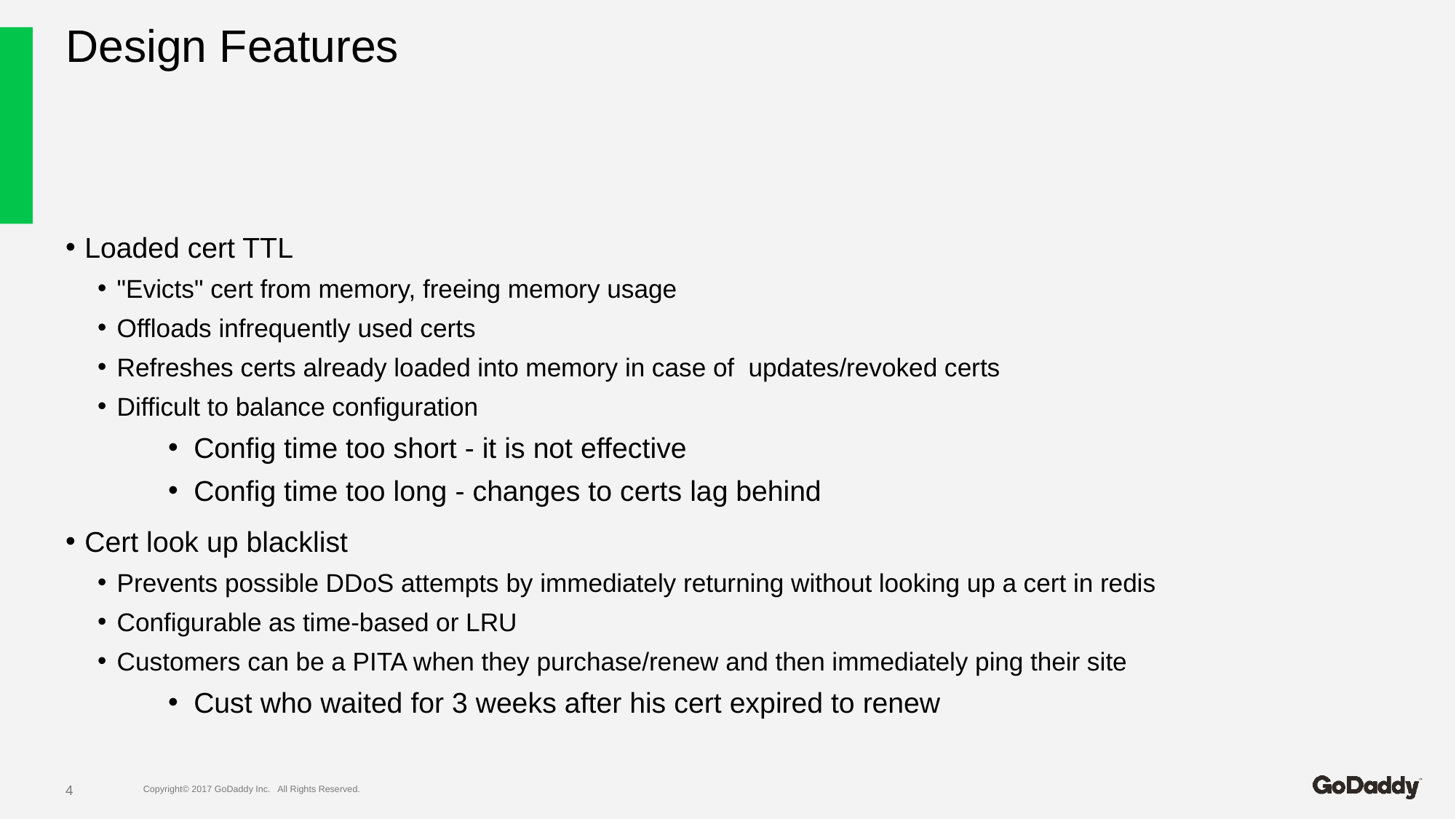

# Design Features
Loaded cert TTL
"Evicts" cert from memory, freeing memory usage
Offloads infrequently used certs
Refreshes certs already loaded into memory in case of  updates/revoked certs
Difficult to balance configuration
Config time too short - it is not effective
Config time too long - changes to certs lag behind
Cert look up blacklist
Prevents possible DDoS attempts by immediately returning without looking up a cert in redis
Configurable as time-based or LRU
Customers can be a PITA when they purchase/renew and then immediately ping their site
Cust who waited for 3 weeks after his cert expired to renew
4